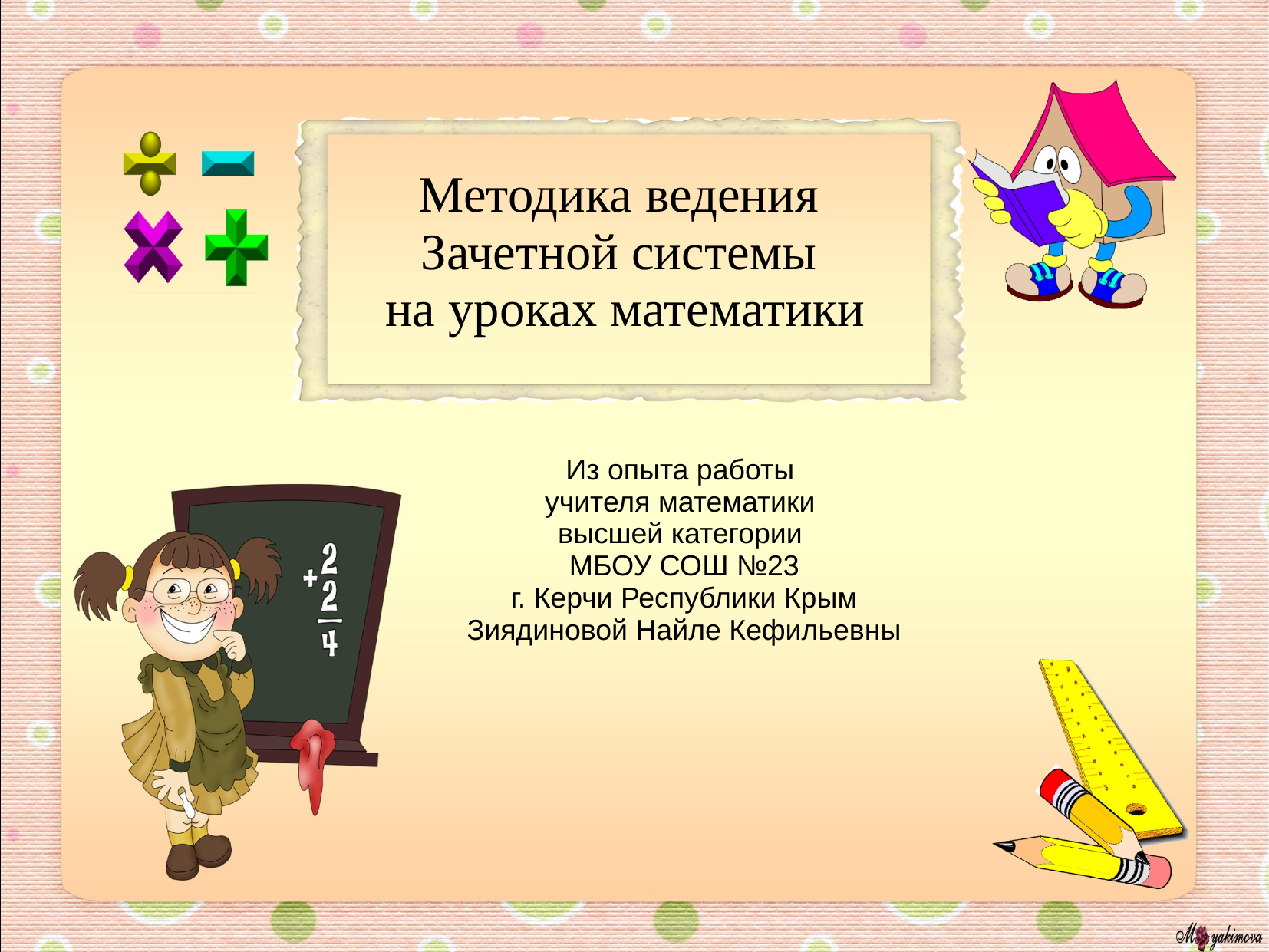

Методика ведения
Зачетной системы
на уроках математики
Из опыта работы
учителя математики
высшей категории
МБОУ СОШ №23
г. Керчи Республики Крым
Зиядиновой Найле Кефильевны